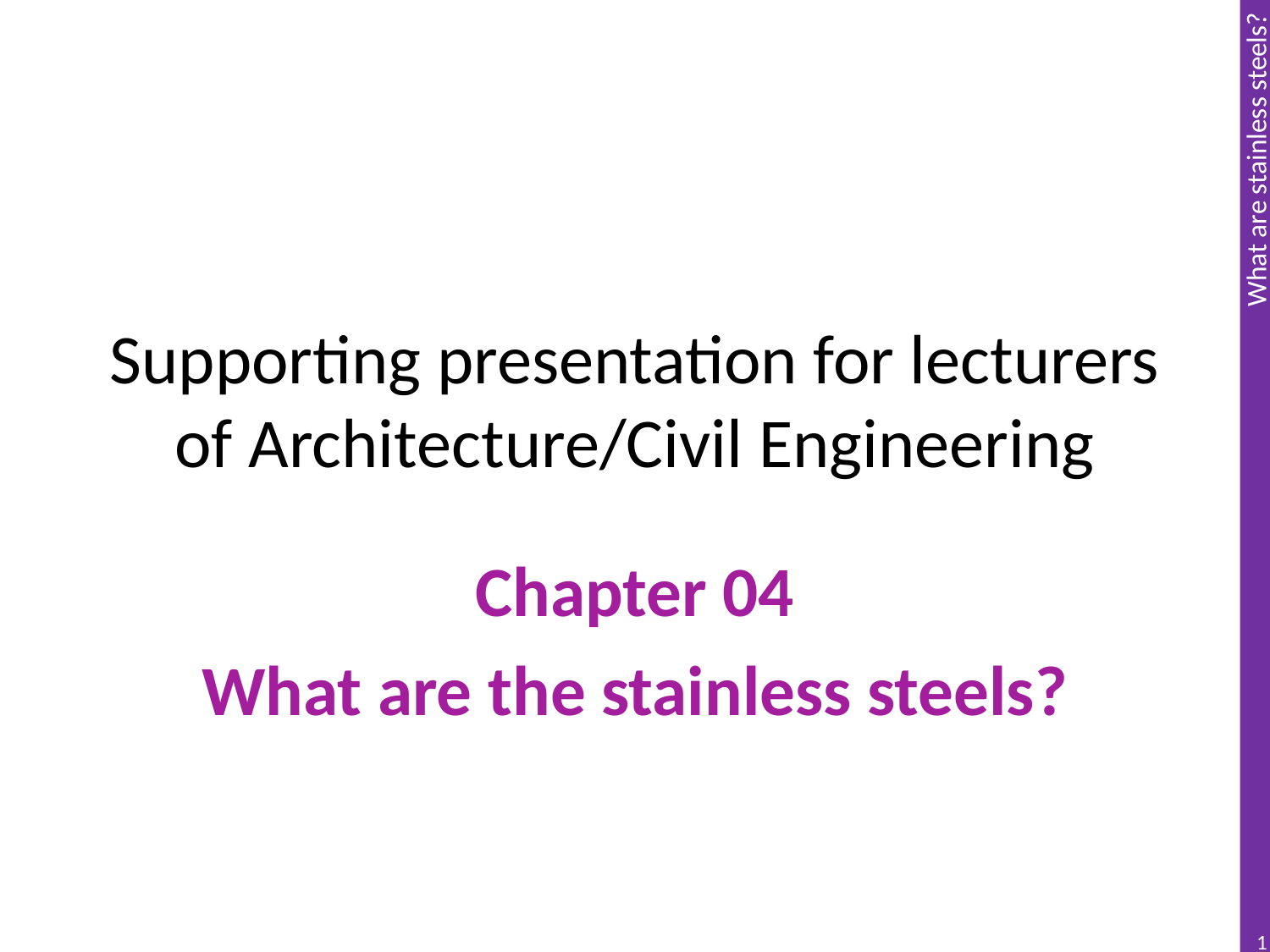

# Supporting presentation for lecturers of Architecture/Civil Engineering
Chapter 04
What are the stainless steels?
1